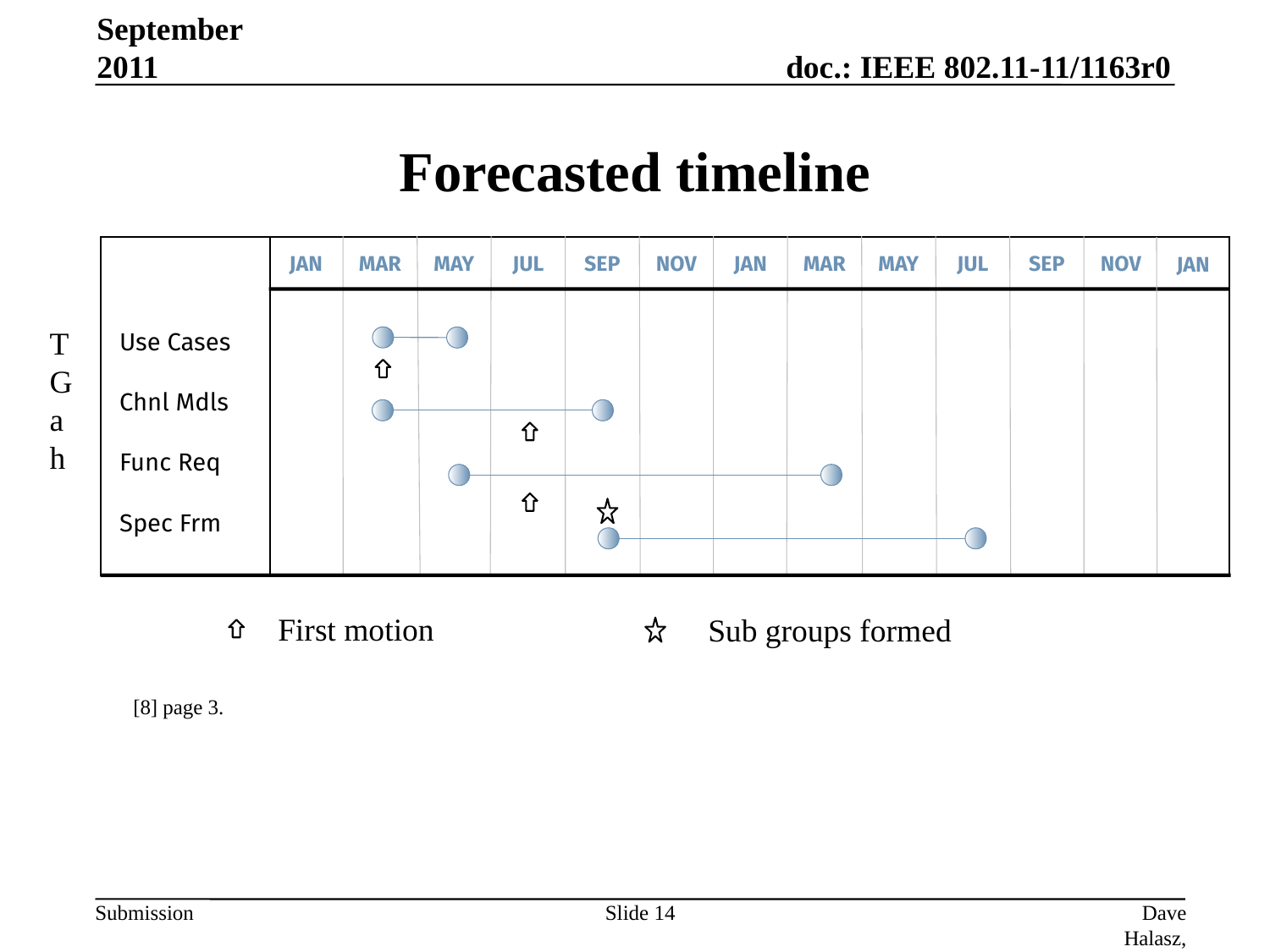

September 2011
# Forecasted timeline

Use Cases
Chnl Mdls
Func Req
Spec Frm

JAN
MAR
MAY
JUL
SEP
NOV
JAN
MAR
MAY
JUL
SEP
NOV

JAN

TGah

Sub groups formed

First motion
[8] page 3.
Slide 14
Dave Halasz, Oaktree Wireless